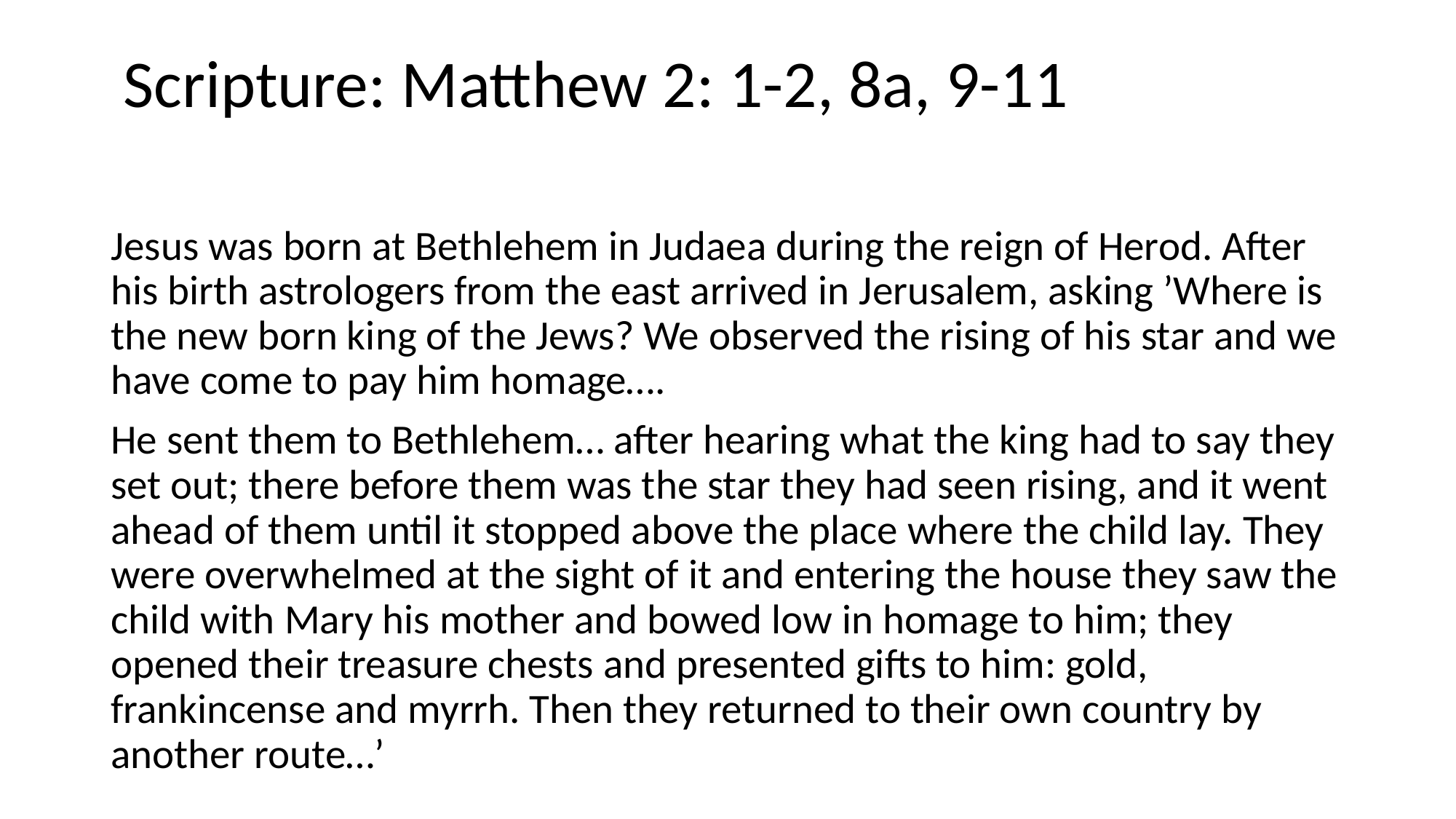

# Scripture: Matthew 2: 1-2, 8a, 9-11

Jesus was born at Bethlehem in Judaea during the reign of Herod. After his birth astrologers from the east arrived in Jerusalem, asking ’Where is the new born king of the Jews? We observed the rising of his star and we have come to pay him homage….
He sent them to Bethlehem… after hearing what the king had to say they set out; there before them was the star they had seen rising, and it went ahead of them until it stopped above the place where the child lay. They were overwhelmed at the sight of it and entering the house they saw the child with Mary his mother and bowed low in homage to him; they opened their treasure chests and presented gifts to him: gold, frankincense and myrrh. Then they returned to their own country by another route…’